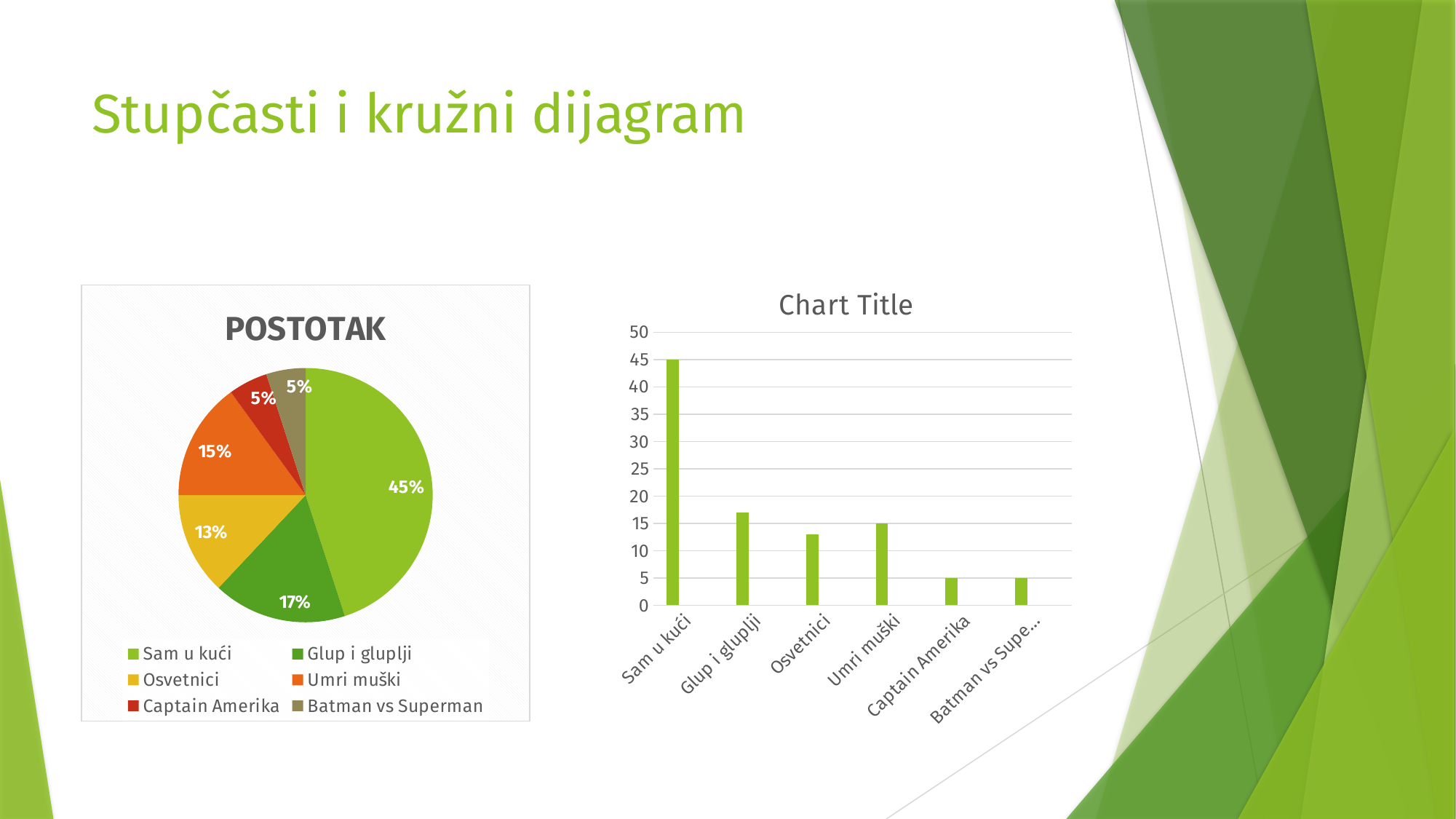

# Stupčasti i kružni dijagram

### Chart:

| Category | Column3 | Column2 | Column1 |
|---|---|---|---|
| Sam u kući | 45.0 | None | None |
| Glup i gluplji | 17.0 | None | None |
| Osvetnici | 13.0 | None | None |
| Umri muški | 15.0 | None | None |
| Captain Amerika | 5.0 | None | None |
| Batman vs Superman | 5.0 | None | None |

### Chart:

| Category | POSTOTAK |
|---|---|
| Sam u kući | 0.45 |
| Glup i gluplji | 0.17 |
| Osvetnici | 0.13 |
| Umri muški | 0.15 |
| Captain Amerika | 0.05 |
| Batman vs Superman | 0.05 |